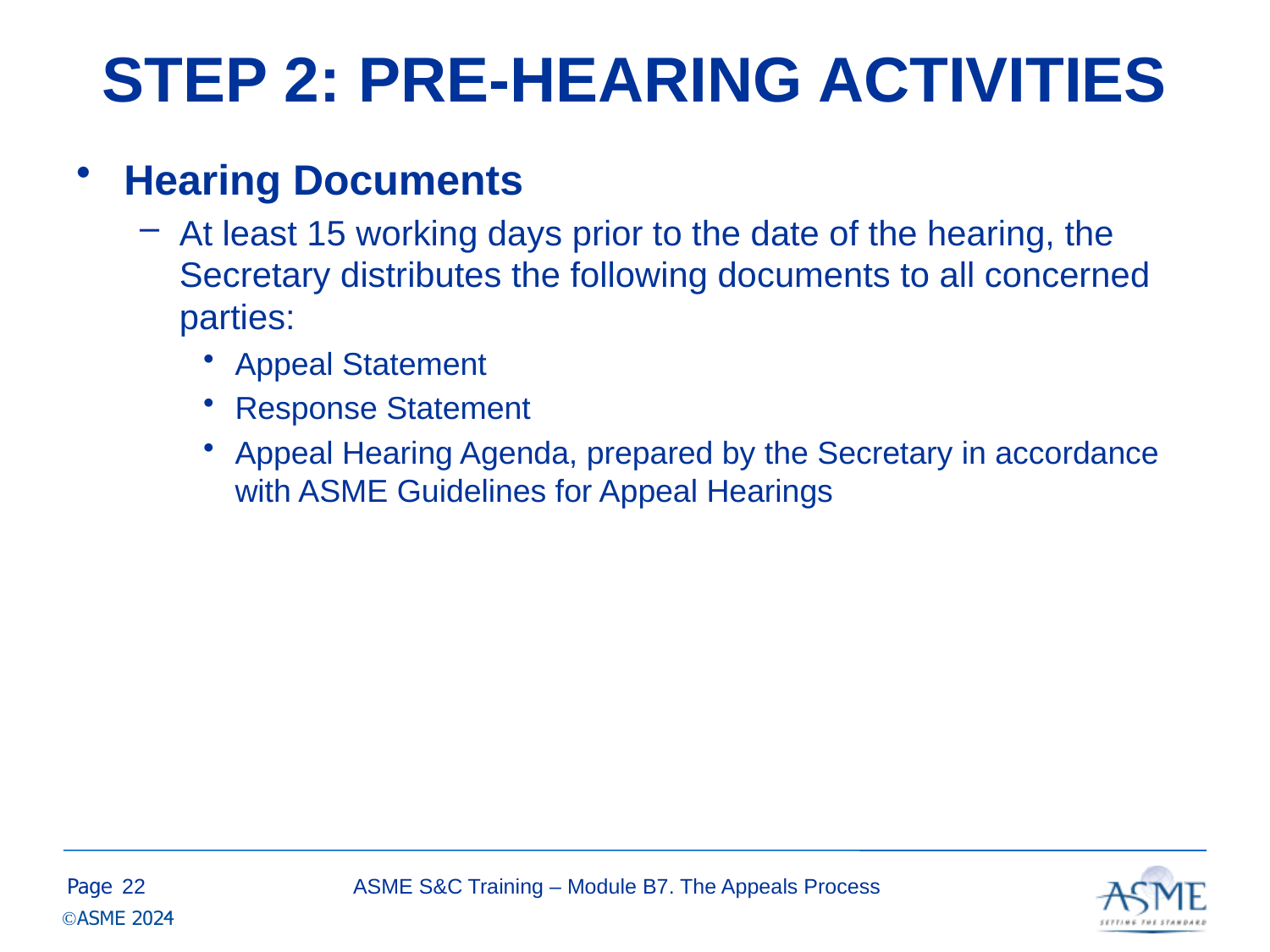

# STEP 2: PRE-HEARING ACTIVITIES
Hearing Documents
At least 15 working days prior to the date of the hearing, the Secretary distributes the following documents to all concerned parties:
Appeal Statement
Response Statement
Appeal Hearing Agenda, prepared by the Secretary in accordance with ASME Guidelines for Appeal Hearings

22
ASME S&C Training – Module B7. The Appeals Process